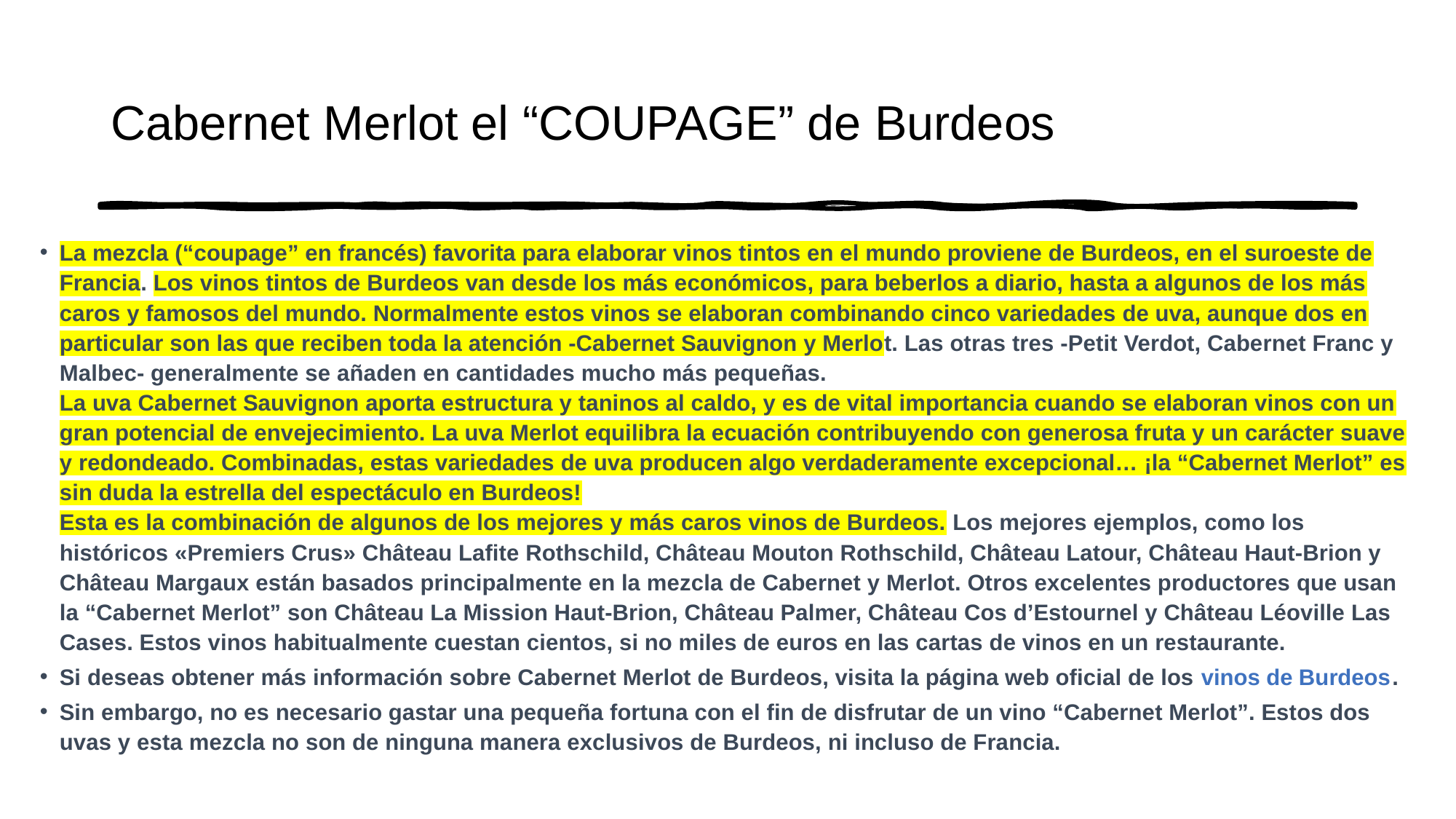

# Cabernet Merlot el “COUPAGE” de Burdeos
La mezcla (“coupage” en francés) favorita para elaborar vinos tintos en el mundo proviene de Burdeos, en el suroeste de Francia. Los vinos tintos de Burdeos van desde los más económicos, para beberlos a diario, hasta a algunos de los más caros y famosos del mundo. Normalmente estos vinos se elaboran combinando cinco variedades de uva, aunque dos en particular son las que reciben toda la atención -Cabernet Sauvignon y Merlot. Las otras tres -Petit Verdot, Cabernet Franc y Malbec- generalmente se añaden en cantidades mucho más pequeñas.
La uva Cabernet Sauvignon aporta estructura y taninos al caldo, y es de vital importancia cuando se elaboran vinos con un gran potencial de envejecimiento. La uva Merlot equilibra la ecuación contribuyendo con generosa fruta y un carácter suave y redondeado. Combinadas, estas variedades de uva producen algo verdaderamente excepcional… ¡la “Cabernet Merlot” es sin duda la estrella del espectáculo en Burdeos!
Esta es la combinación de algunos de los mejores y más caros vinos de Burdeos. Los mejores ejemplos, como los históricos «Premiers Crus» Château Lafite Rothschild, Château Mouton Rothschild, Château Latour, Château Haut-Brion y Château Margaux están basados principalmente en la mezcla de Cabernet y Merlot. Otros excelentes productores que usan la “Cabernet Merlot” son Château La Mission Haut-Brion, Château Palmer, Château Cos d’Estournel y Château Léoville Las Cases. Estos vinos habitualmente cuestan cientos, si no miles de euros en las cartas de vinos en un restaurante.
Si deseas obtener más información sobre Cabernet Merlot de Burdeos, visita la página web oficial de los vinos de Burdeos.
Sin embargo, no es necesario gastar una pequeña fortuna con el fin de disfrutar de un vino “Cabernet Merlot”. Estos dos uvas y esta mezcla no son de ninguna manera exclusivos de Burdeos, ni incluso de Francia.